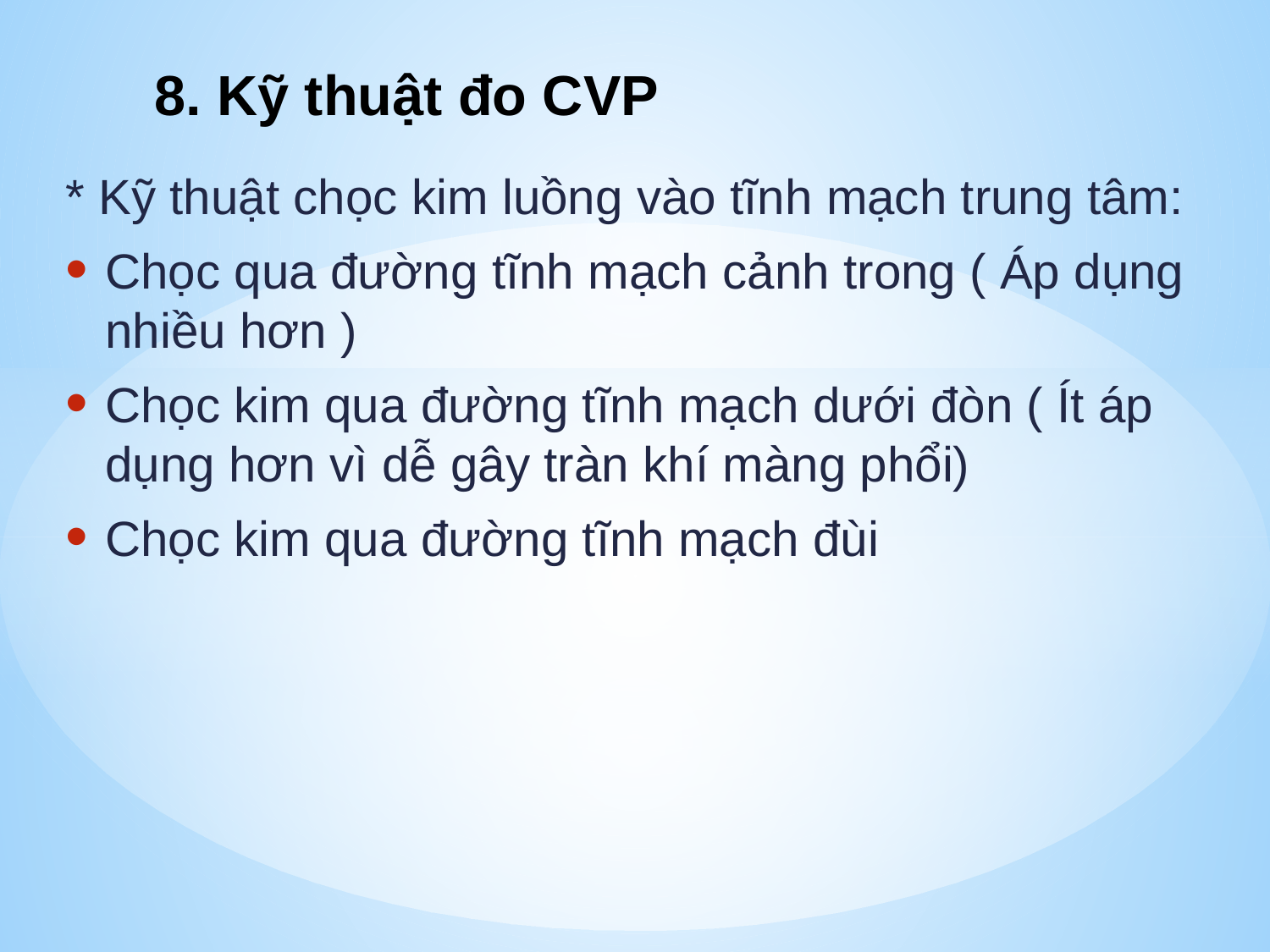

# 8. Kỹ thuật đo CVP
* Kỹ thuật chọc kim luồng vào tĩnh mạch trung tâm:
Chọc qua đường tĩnh mạch cảnh trong ( Áp dụng nhiều hơn )
Chọc kim qua đường tĩnh mạch dưới đòn ( Ít áp dụng hơn vì dễ gây tràn khí màng phổi)
Chọc kim qua đường tĩnh mạch đùi